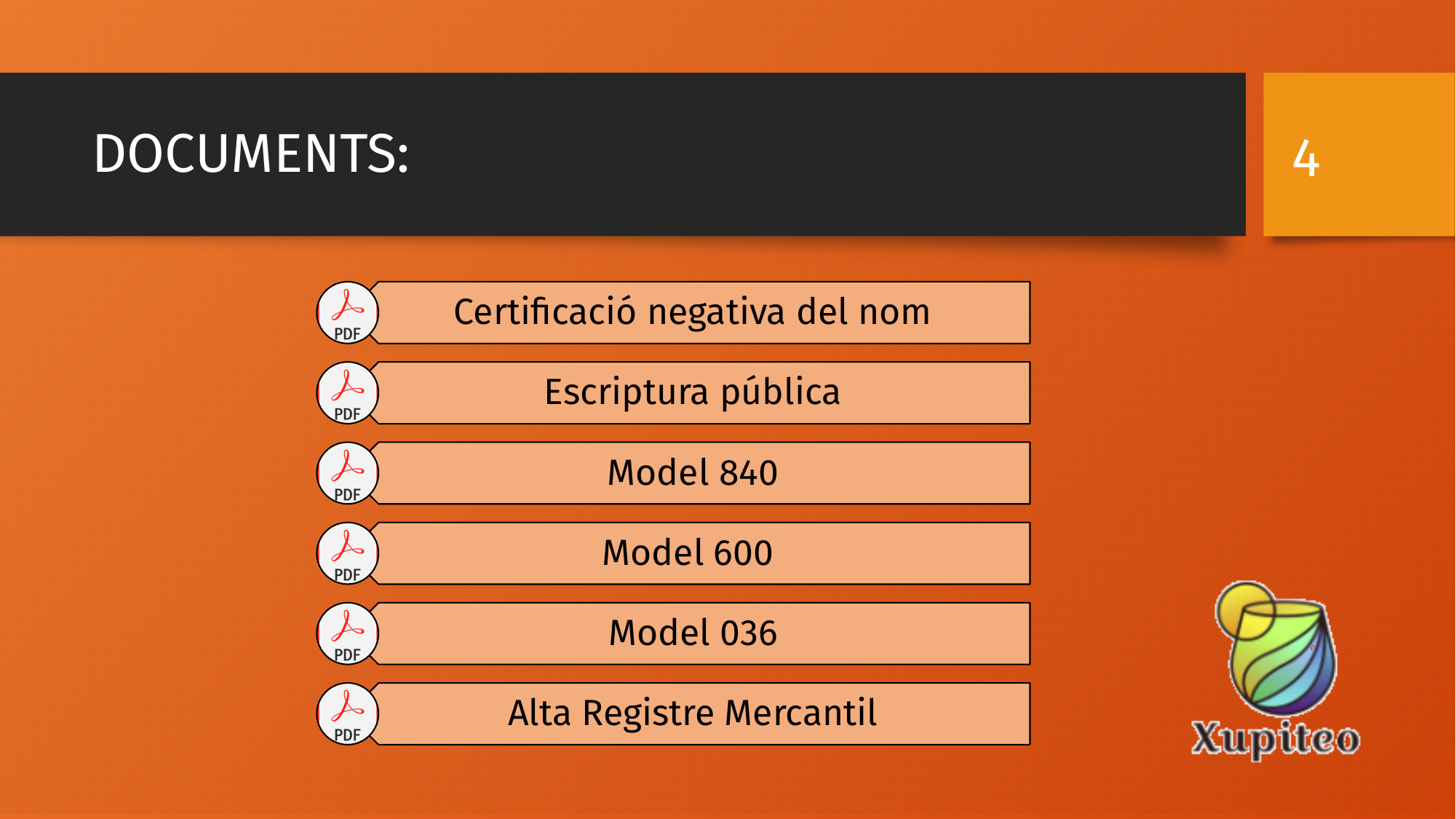

4
# DOCUMENTS:
Certificació negativa del nom
Escriptura pública
Model 840
Model 600
Model 036
Alta Registre Mercantil